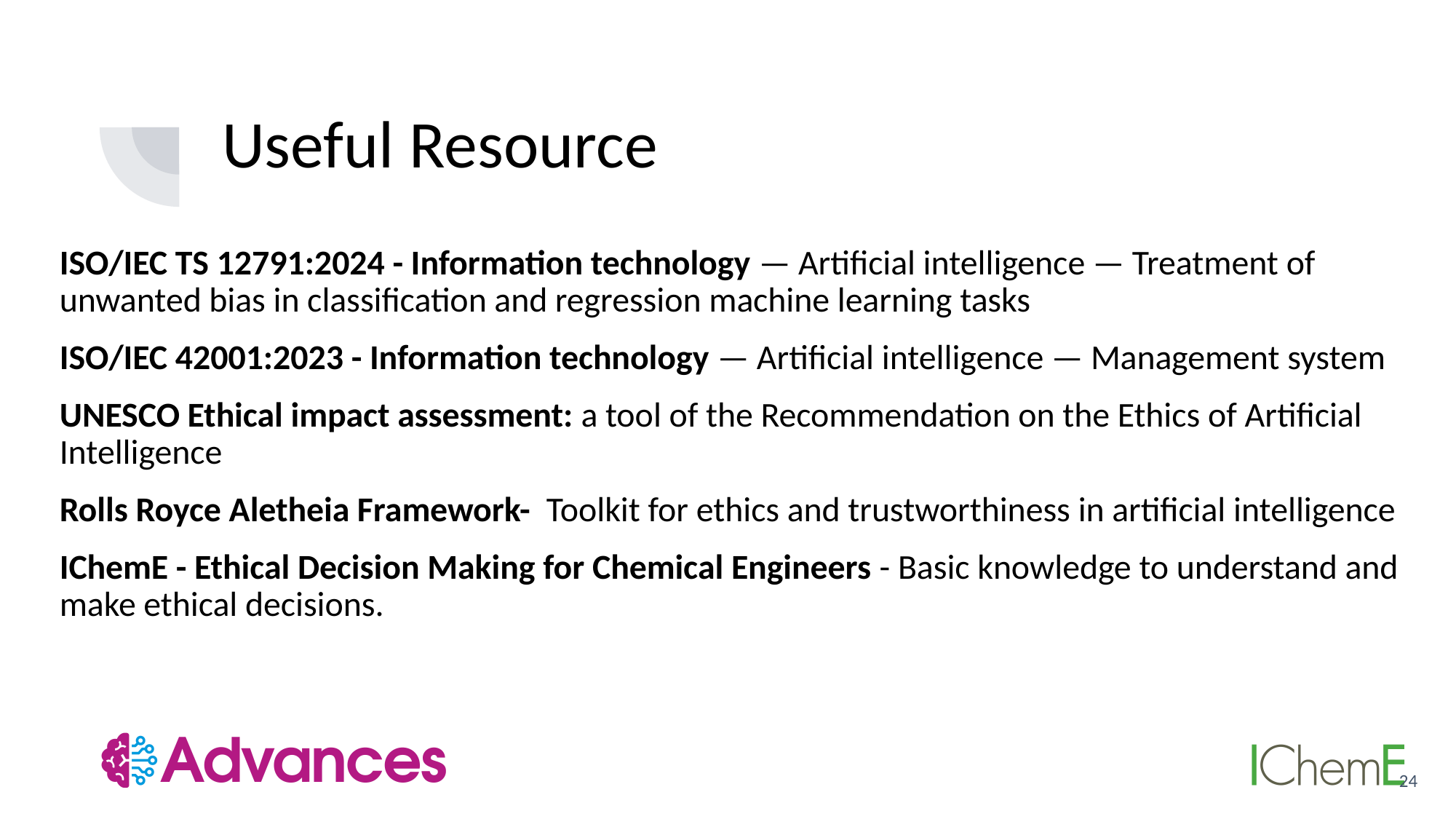

# Useful Resource
ISO/IEC TS 12791:2024 - Information technology — Artificial intelligence — Treatment of unwanted bias in classification and regression machine learning tasks
ISO/IEC 42001:2023 - Information technology — Artificial intelligence — Management system
UNESCO Ethical impact assessment: a tool of the Recommendation on the Ethics of Artificial Intelligence
Rolls Royce Aletheia Framework-  Toolkit for ethics and trustworthiness in artificial intelligence
IChemE - Ethical Decision Making for Chemical Engineers - Basic knowledge to understand and make ethical decisions.
24